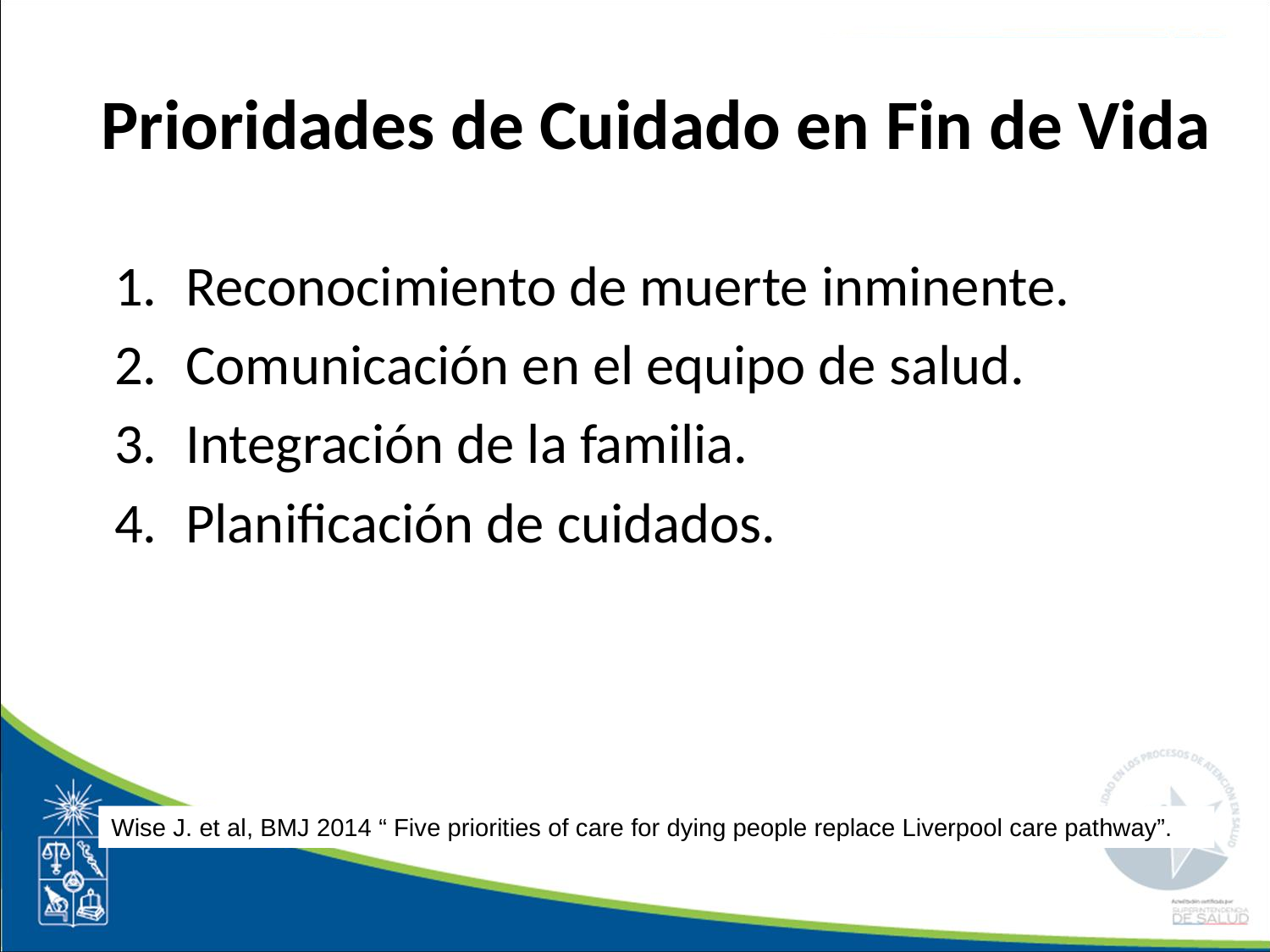

# Prioridades de Cuidado en Fin de Vida
Reconocimiento de muerte inminente.
Comunicación en el equipo de salud.
Integración de la familia.
Planificación de cuidados.

Wise J. et al, BMJ 2014 “ Five priorities of care for dying people replace Liverpool care pathway”.